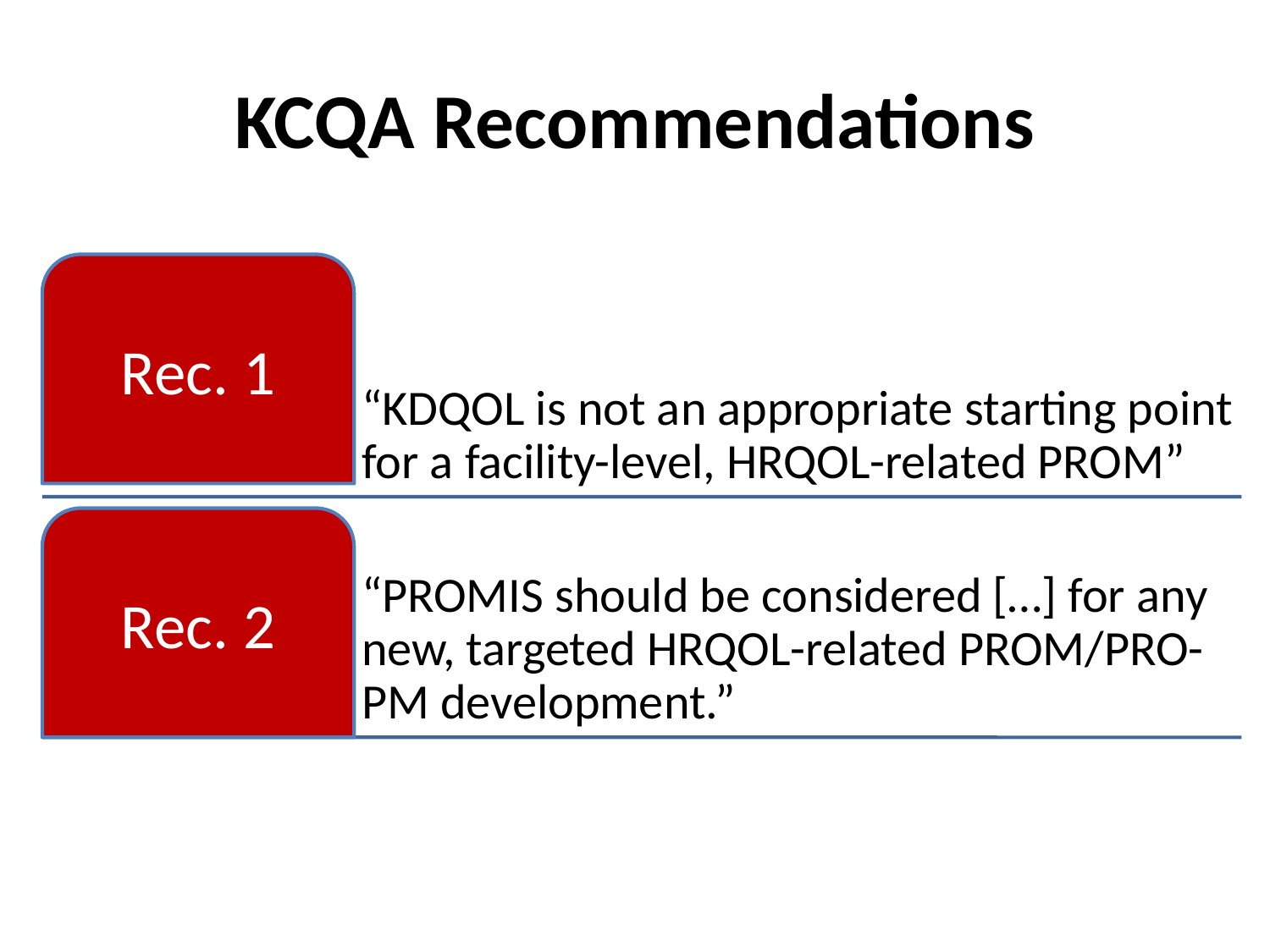

# KCQA Recommendations
“KDQOL is not an appropriate starting point for a facility-level, HRQOL-related PROM”
Rec. 1
“PROMIS should be considered […] for any new, targeted HRQOL-related PROM/PRO-PM development.”
Rec. 2